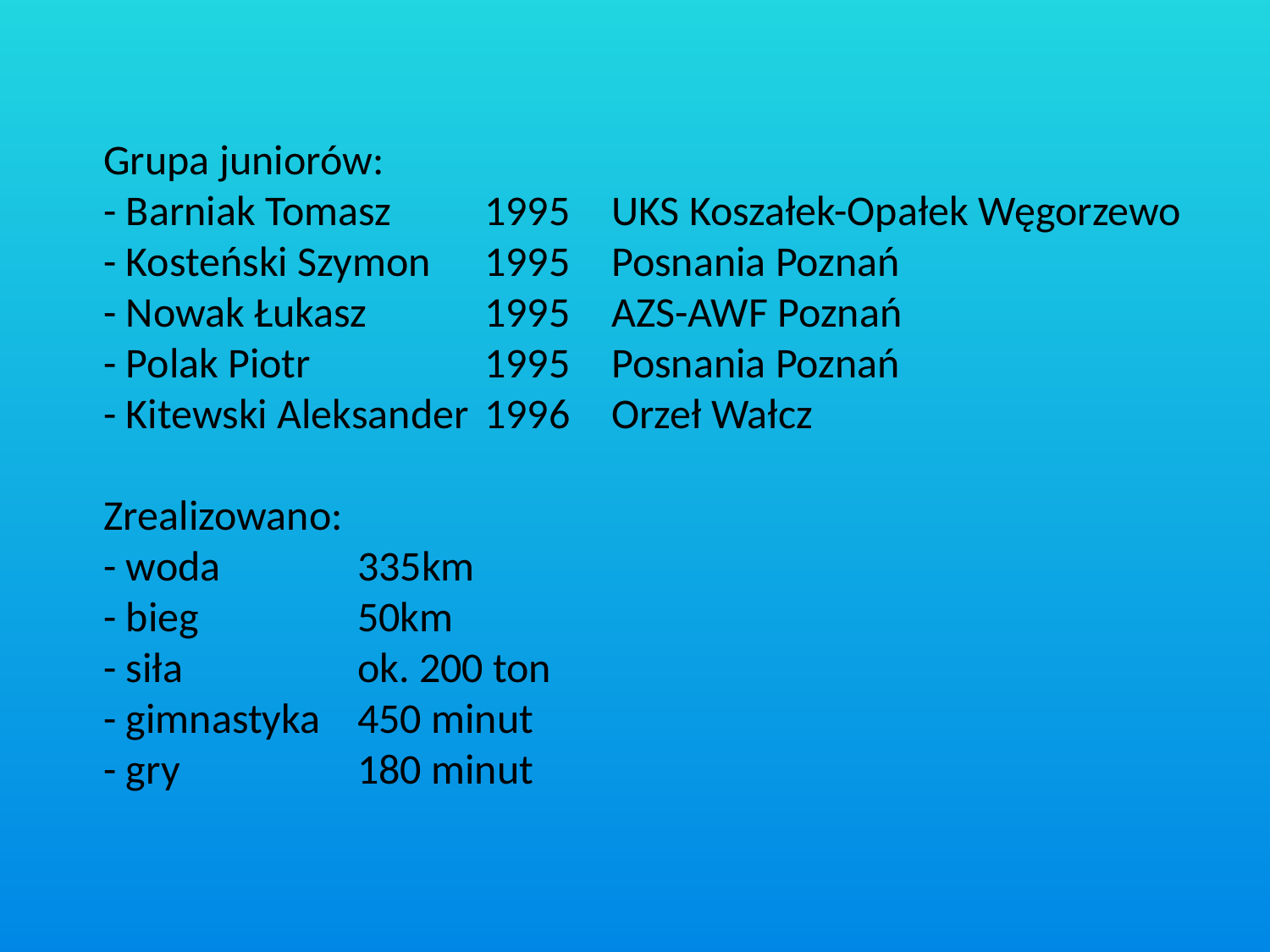

Grupa juniorów:
- Barniak Tomasz	1995	UKS Koszałek-Opałek Węgorzewo
- Kosteński Szymon	1995	Posnania Poznań
- Nowak Łukasz	1995	AZS-AWF Poznań
- Polak Piotr		1995	Posnania Poznań
- Kitewski Aleksander	1996	Orzeł Wałcz

Zrealizowano:
- woda		335km
- bieg		50km
- siła		ok. 200 ton
- gimnastyka	450 minut
- gry		180 minut